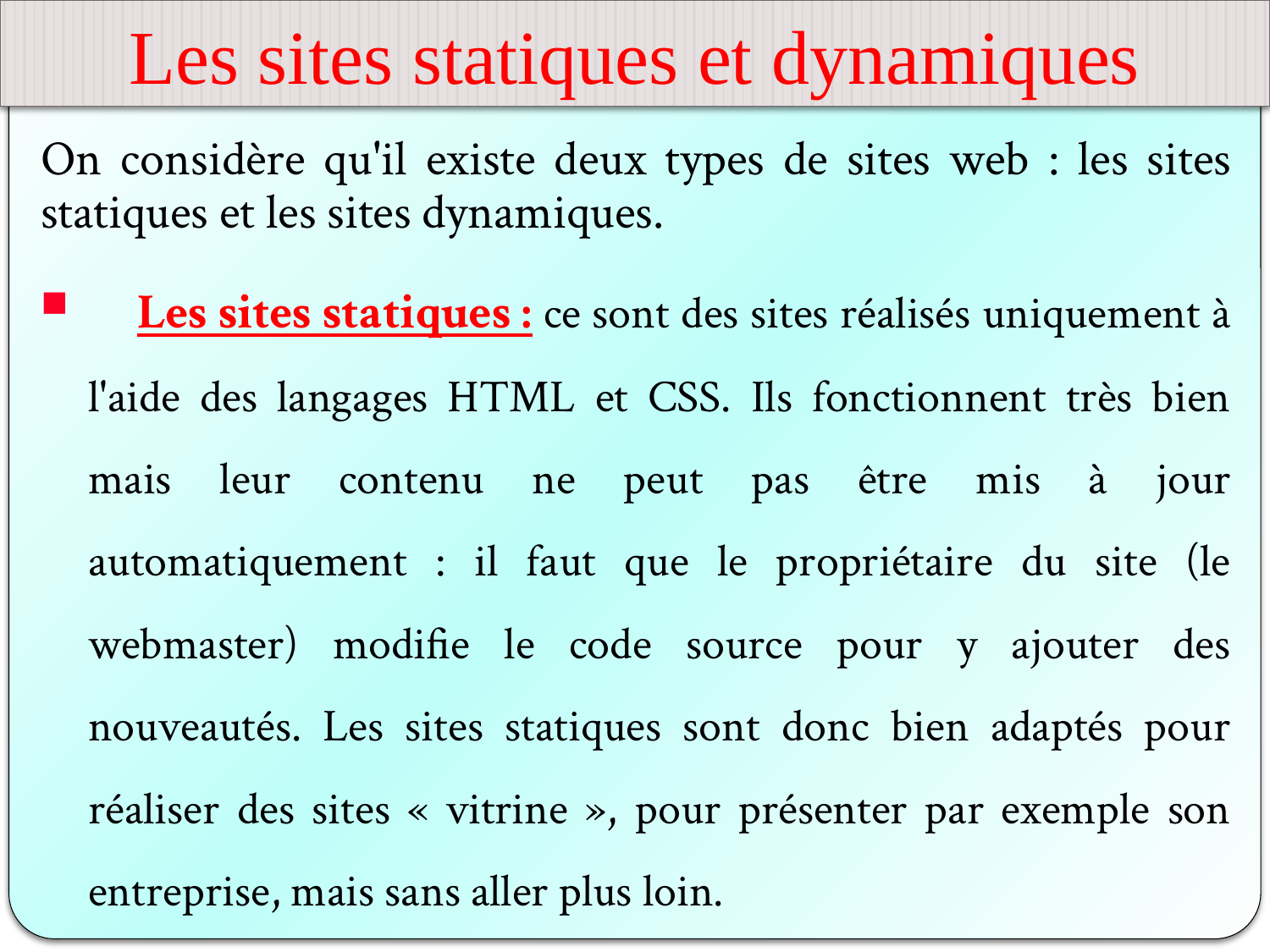

# Les sites statiques et dynamiques
On considère qu'il existe deux types de sites web : les sites statiques et les sites dynamiques.
    Les sites statiques : ce sont des sites réalisés uniquement à l'aide des langages HTML et CSS. Ils fonctionnent très bien mais leur contenu ne peut pas être mis à jour automatiquement : il faut que le propriétaire du site (le webmaster) modifie le code source pour y ajouter des nouveautés. Les sites statiques sont donc bien adaptés pour réaliser des sites « vitrine », pour présenter par exemple son entreprise, mais sans aller plus loin.